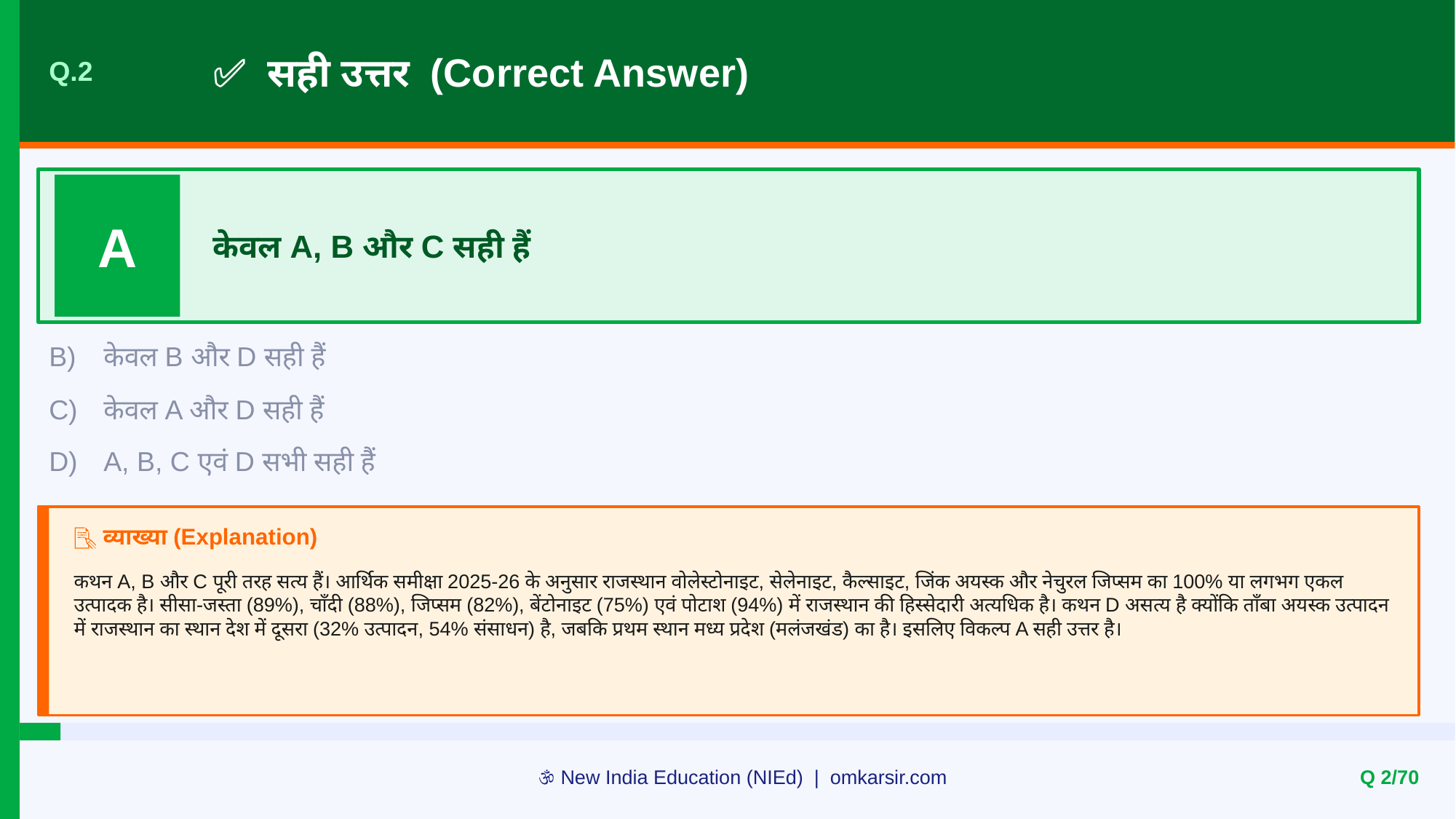

✅  सही उत्तर  (Correct Answer)
Q.2

A
केवल A, B और C सही हैं
B)
केवल B और D सही हैं
C)
केवल A और D सही हैं
D)
A, B, C एवं D सभी सही हैं

📝 व्याख्या (Explanation)
कथन A, B और C पूरी तरह सत्य हैं। आर्थिक समीक्षा 2025-26 के अनुसार राजस्थान वोलेस्टोनाइट, सेलेनाइट, कैल्साइट, जिंक अयस्क और नेचुरल जिप्सम का 100% या लगभग एकल उत्पादक है। सीसा-जस्ता (89%), चाँदी (88%), जिप्सम (82%), बेंटोनाइट (75%) एवं पोटाश (94%) में राजस्थान की हिस्सेदारी अत्यधिक है। कथन D असत्य है क्योंकि ताँबा अयस्क उत्पादन में राजस्थान का स्थान देश में दूसरा (32% उत्पादन, 54% संसाधन) है, जबकि प्रथम स्थान मध्य प्रदेश (मलंजखंड) का है। इसलिए विकल्प A सही उत्तर है।

🕉️ New India Education (NIEd)  |  omkarsir.com
Q 2/70